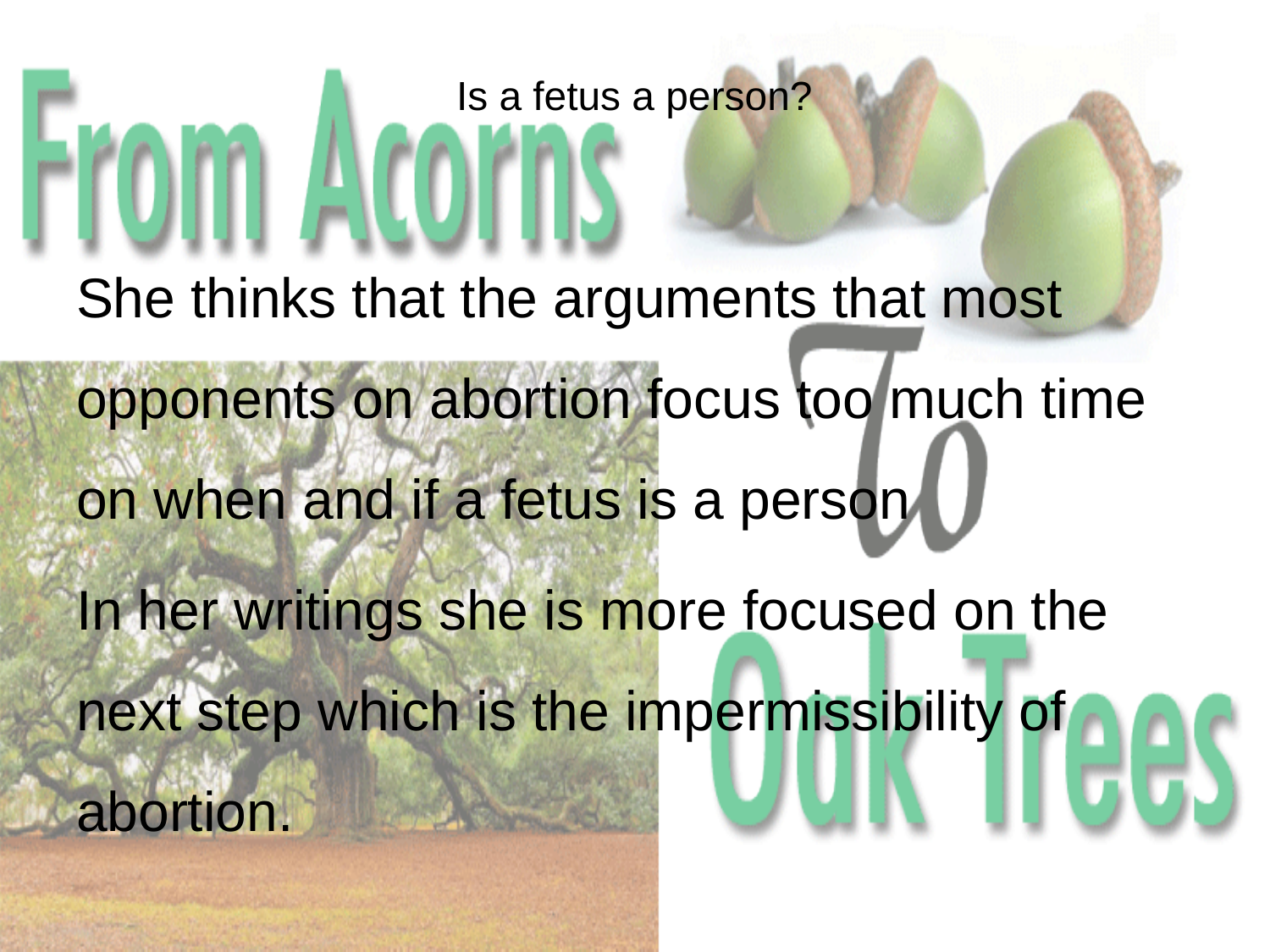

# Is a fetus a person?
She thinks that the arguments that most opponents on abortion focus too much time on when and if a fetus is a person
In her writings she is more focused on the next step which is the impermissibility of abortion.